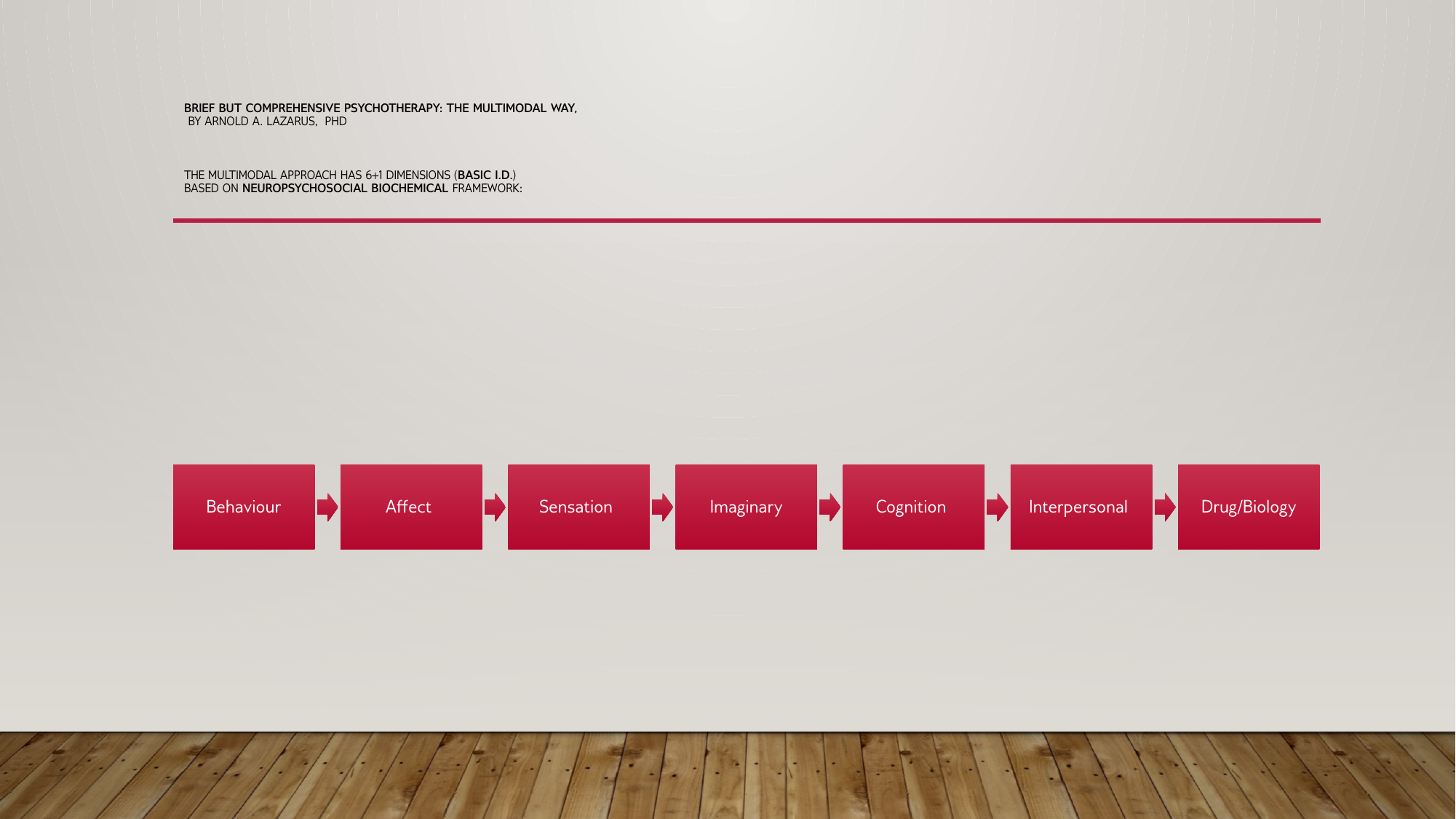

# Brief But Comprehensive Psychotherapy: The Multimodal Way, By Arnold A. Lazarus,  PhD The multimodal approach has 6+1 dimensions (BASIC I.D.) based on Neuropsychosocial Biochemical framework:
Behaviour
Affect
Sensation
Imaginary
Cognition
Interpersonal
Drug/Biology